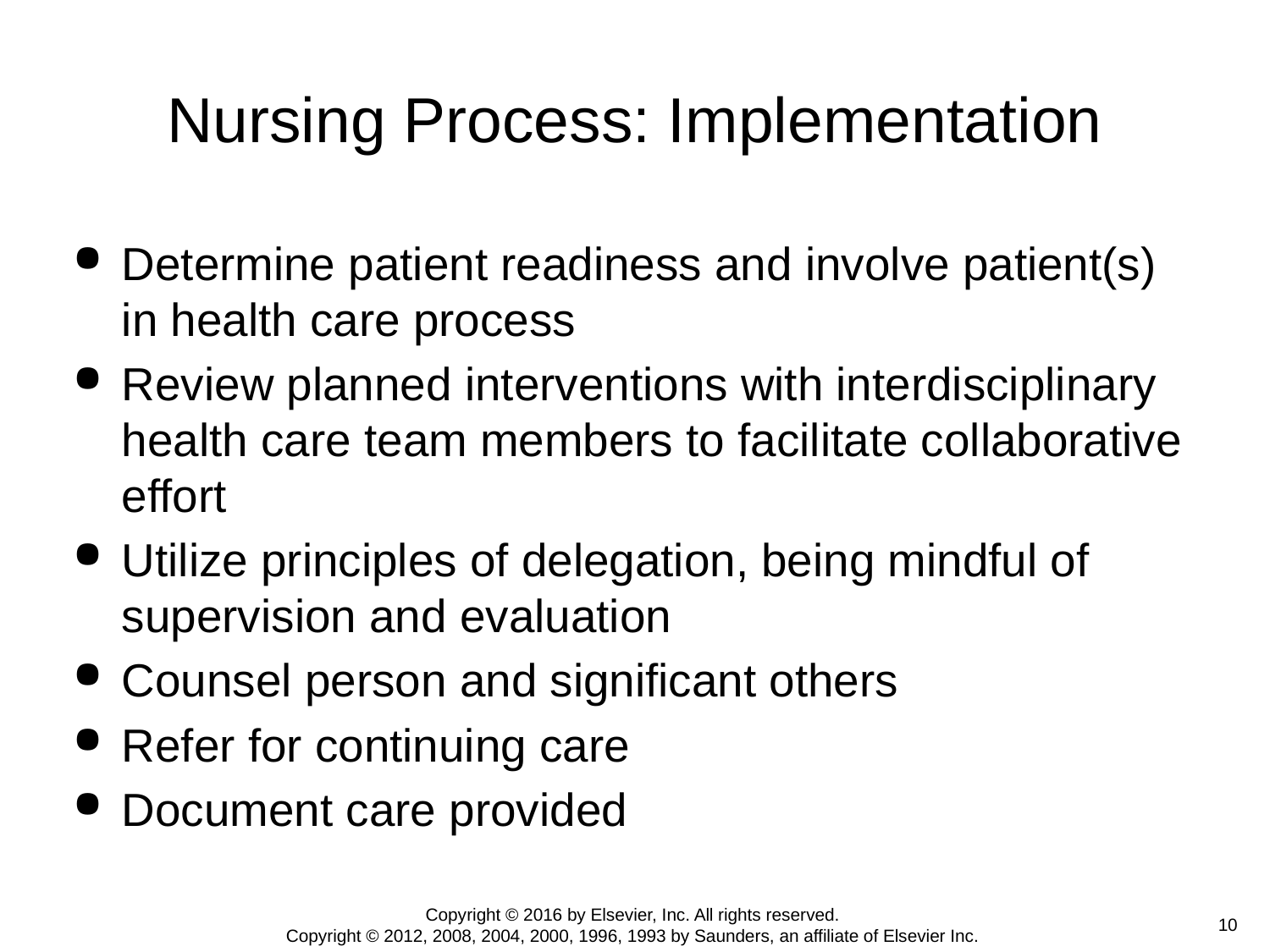

# Nursing Process: Implementation
Determine patient readiness and involve patient(s) in health care process
Review planned interventions with interdisciplinary health care team members to facilitate collaborative effort
Utilize principles of delegation, being mindful of supervision and evaluation
Counsel person and significant others
Refer for continuing care
Document care provided
Copyright © 2016 by Elsevier, Inc. All rights reserved.
Copyright © 2012, 2008, 2004, 2000, 1996, 1993 by Saunders, an affiliate of Elsevier Inc.
 10